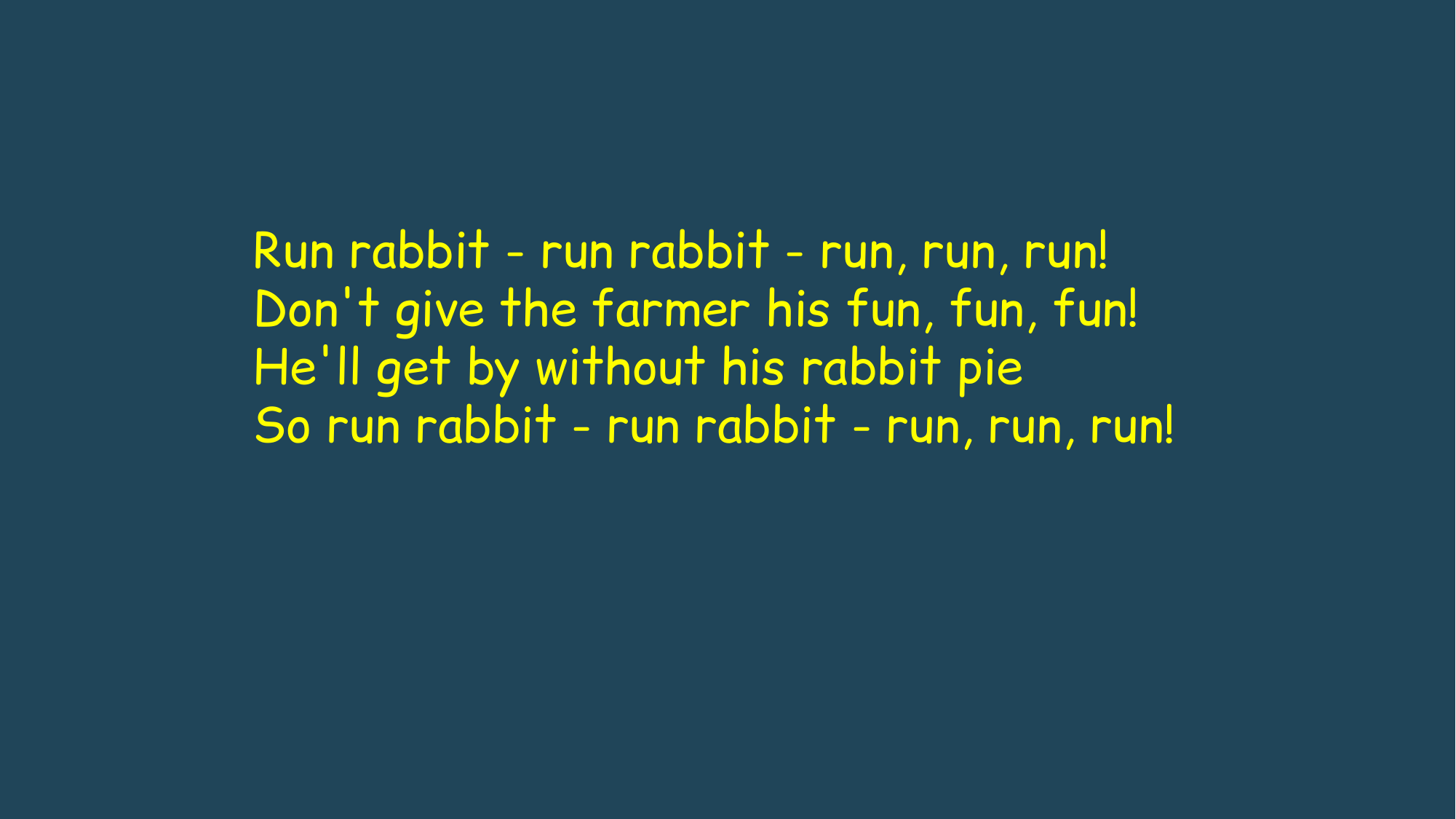

Run rabbit - run rabbit - run, run, run!
Don't give the farmer his fun, fun, fun!
He'll get by without his rabbit pie
So run rabbit - run rabbit - run, run, run!